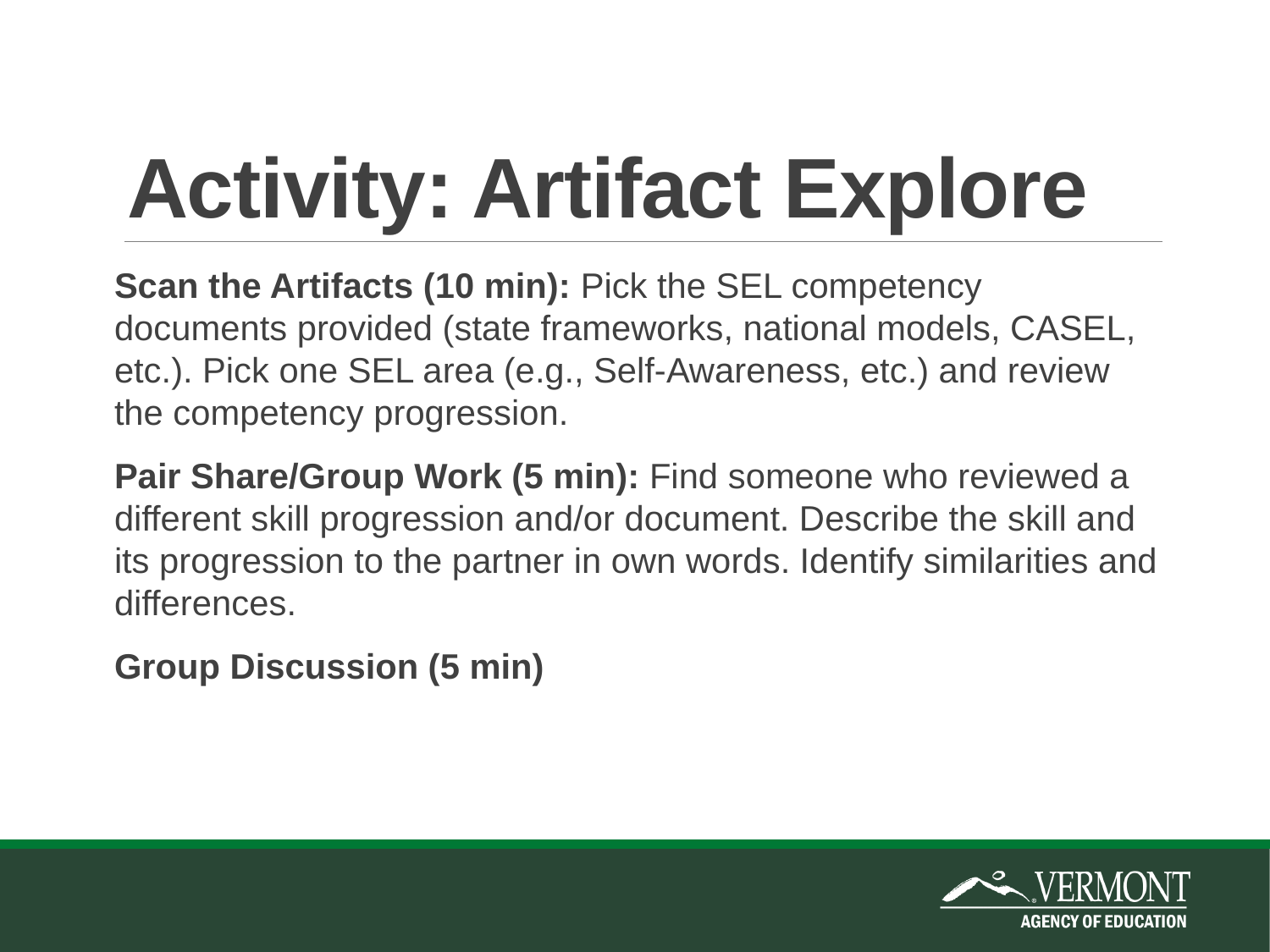

# Activity: Artifact Explore
Scan the Artifacts (10 min): Pick the SEL competency documents provided (state frameworks, national models, CASEL, etc.). Pick one SEL area (e.g., Self-Awareness, etc.) and review the competency progression.
Pair Share/Group Work (5 min): Find someone who reviewed a different skill progression and/or document. Describe the skill and its progression to the partner in own words. Identify similarities and differences.
Group Discussion (5 min)